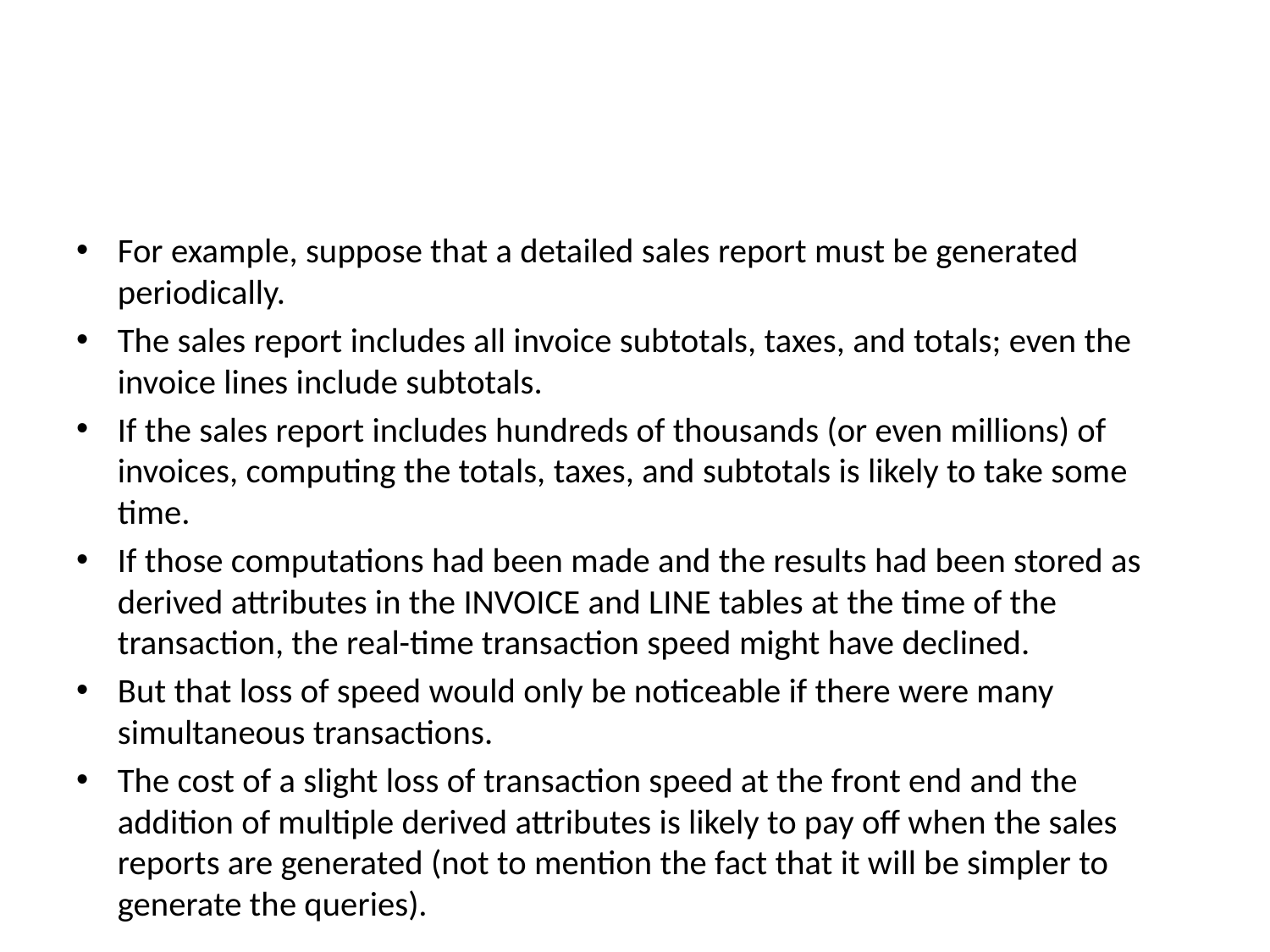

#
For example, suppose that a detailed sales report must be generated periodically.
The sales report includes all invoice subtotals, taxes, and totals; even the invoice lines include subtotals.
If the sales report includes hundreds of thousands (or even millions) of invoices, computing the totals, taxes, and subtotals is likely to take some time.
If those computations had been made and the results had been stored as derived attributes in the INVOICE and LINE tables at the time of the transaction, the real-time transaction speed might have declined.
But that loss of speed would only be noticeable if there were many simultaneous transactions.
The cost of a slight loss of transaction speed at the front end and the addition of multiple derived attributes is likely to pay off when the sales reports are generated (not to mention the fact that it will be simpler to generate the queries).